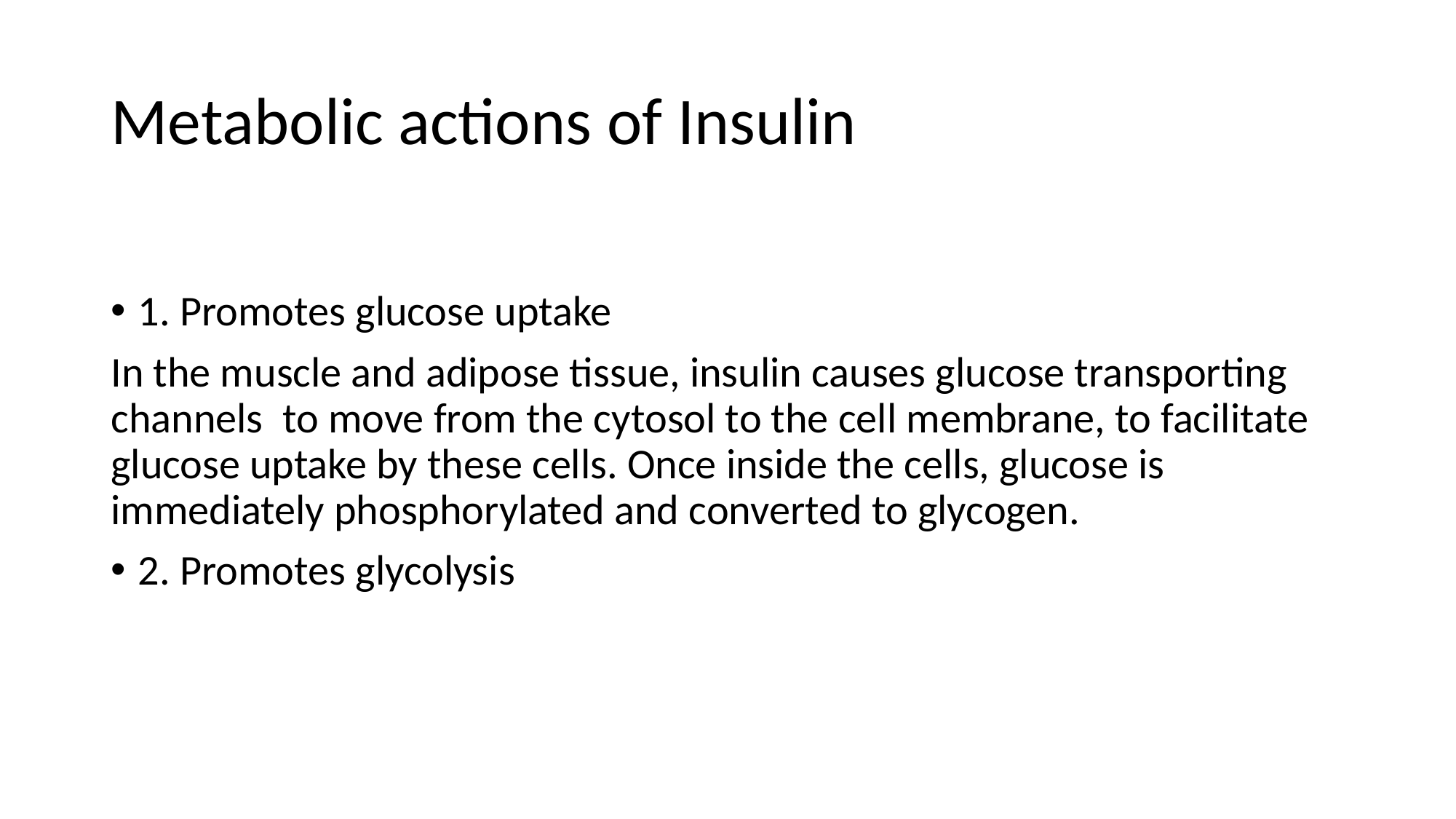

# Metabolic actions of Insulin

1. Promotes glucose uptake
In the muscle and adipose tissue, insulin causes glucose transporting channels  to move from the cytosol to the cell membrane, to facilitate glucose uptake by these cells. Once inside the cells, glucose is immediately phosphorylated and converted to glycogen.
2. Promotes glycolysis